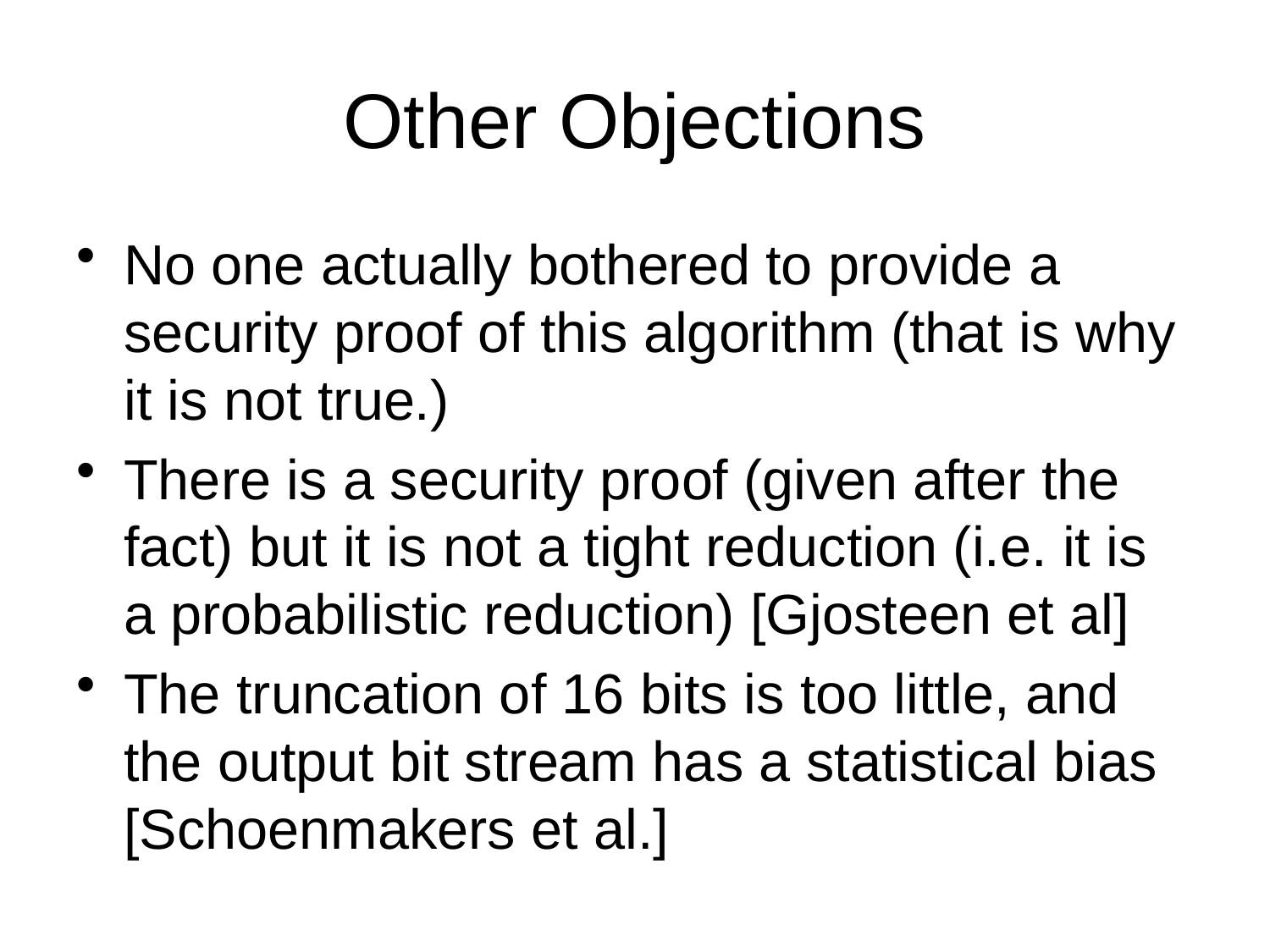

# Other Objections
No one actually bothered to provide a security proof of this algorithm (that is why it is not true.)
There is a security proof (given after the fact) but it is not a tight reduction (i.e. it is a probabilistic reduction) [Gjosteen et al]
The truncation of 16 bits is too little, and the output bit stream has a statistical bias [Schoenmakers et al.]